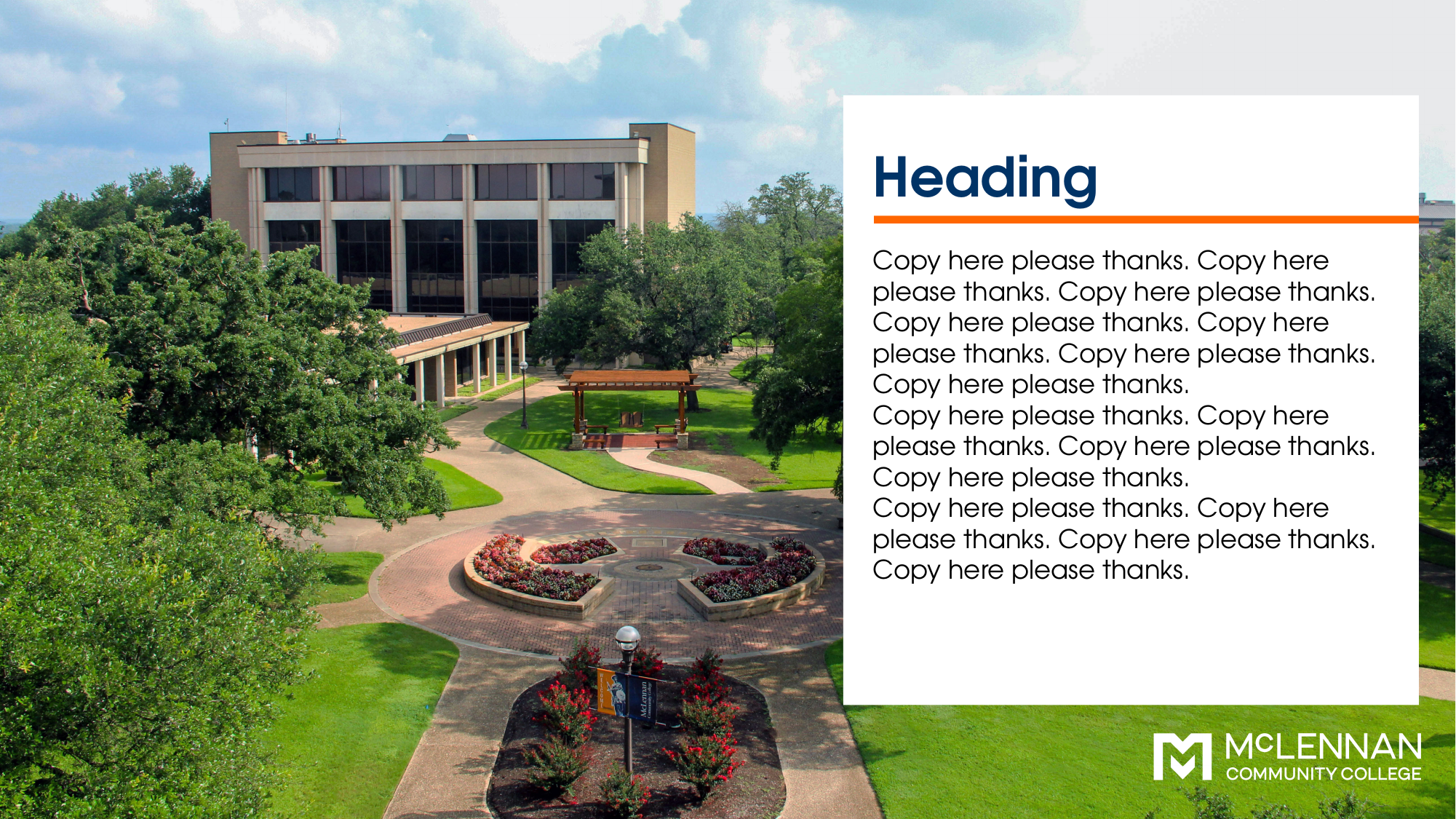

Heading

Copy here please thanks. Copy here please thanks. Copy here please thanks. Copy here please thanks. Copy here please thanks. Copy here please thanks. Copy here please thanks.
Copy here please thanks. Copy here please thanks. Copy here please thanks. Copy here please thanks.
Copy here please thanks. Copy here please thanks. Copy here please thanks. Copy here please thanks.